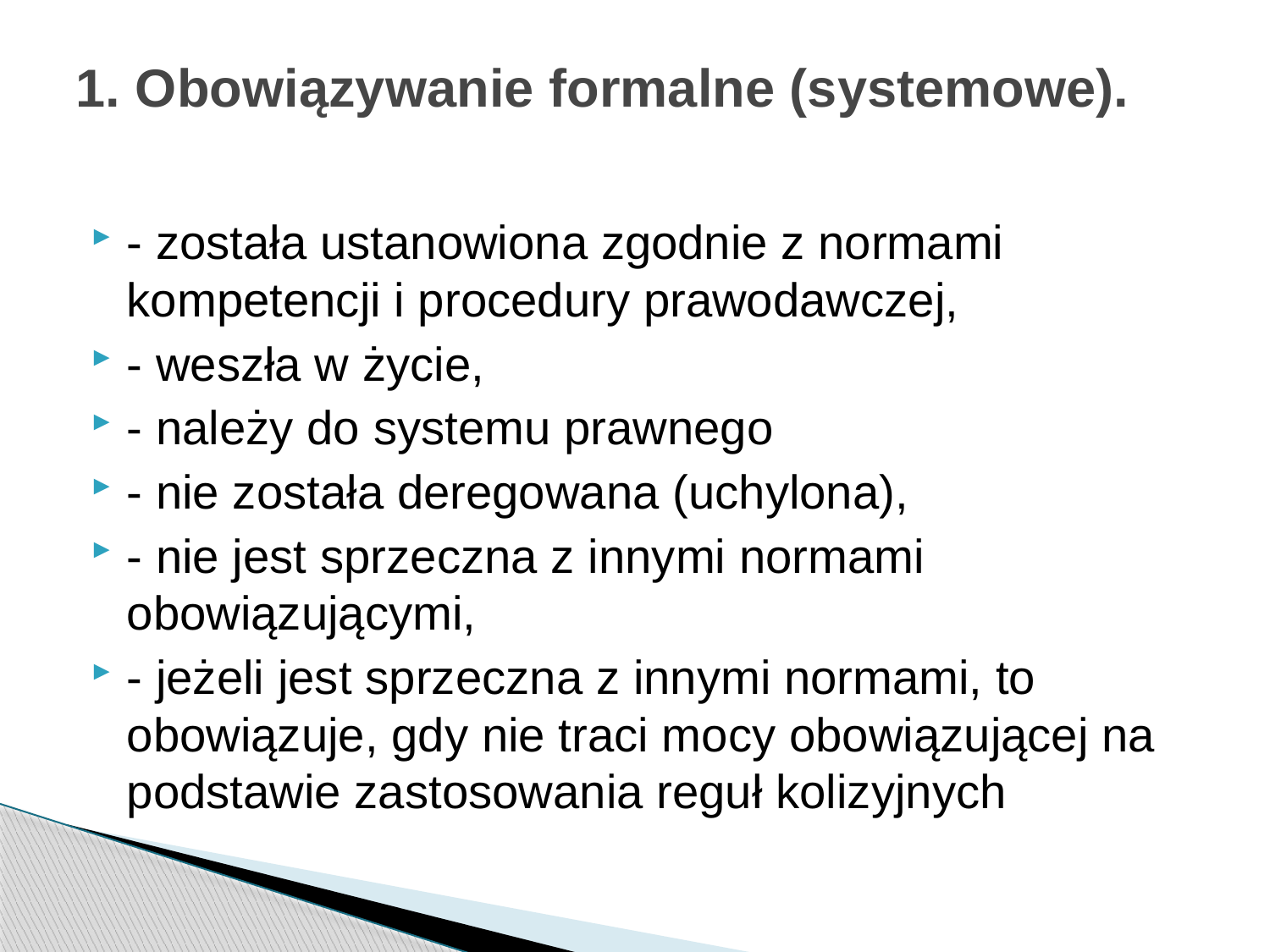

# 1. Obowiązywanie formalne (systemowe).
- została ustanowiona zgodnie z normami kompetencji i procedury prawodawczej,
- weszła w życie,
- należy do systemu prawnego
- nie została deregowana (uchylona),
- nie jest sprzeczna z innymi normami obowiązującymi,
- jeżeli jest sprzeczna z innymi normami, to obowiązuje, gdy nie traci mocy obowiązującej na podstawie zastosowania reguł kolizyjnych